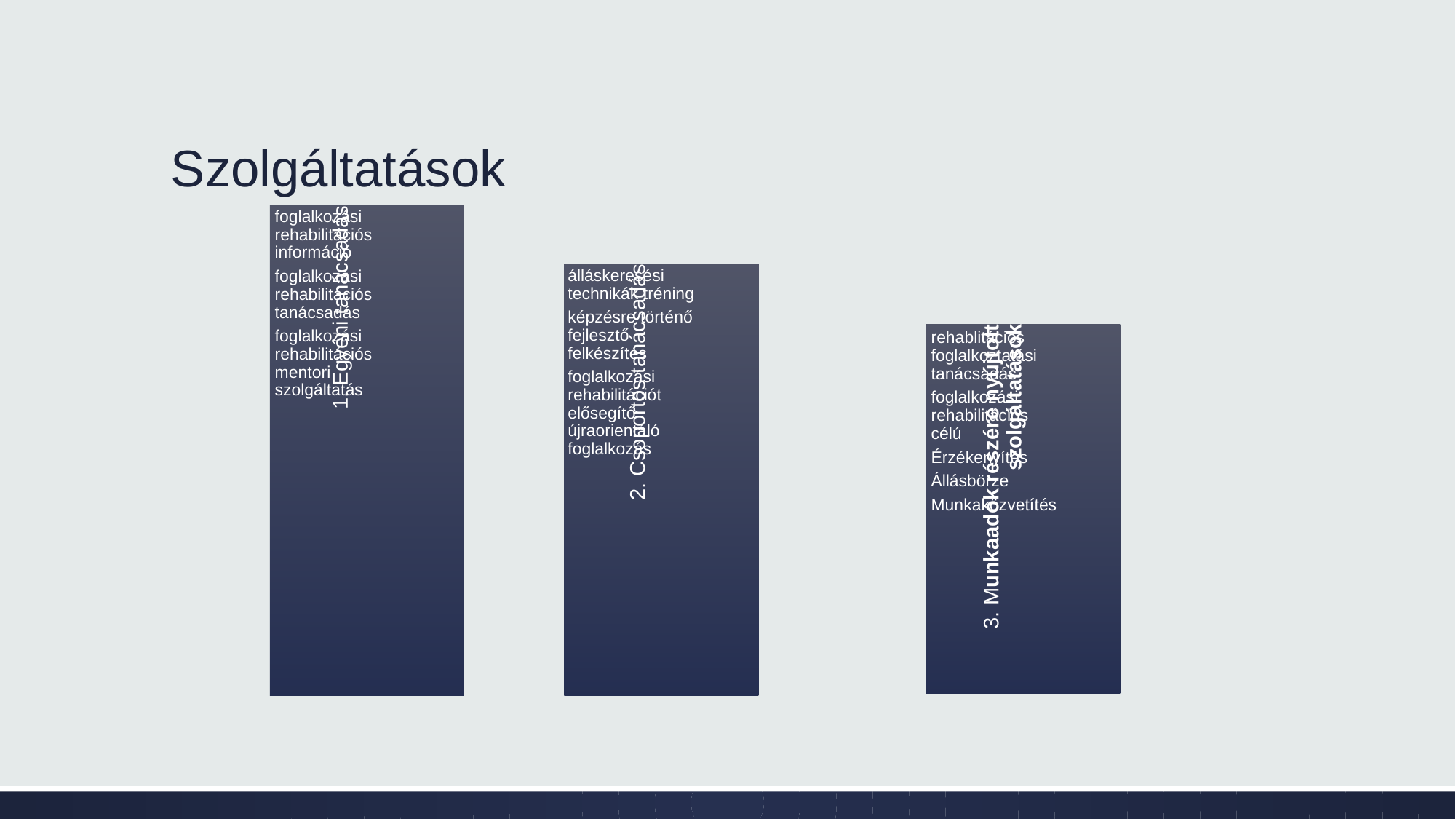

# Szolgáltatások
3. Munkaadók részére nyújtott szolgáltatások
2. Csoportos tanácsadás
1. Egyéni tanácsadás
foglalkozási rehabilitációs információ
foglalkozási rehabilitációs tanácsadás
foglalkozási rehabilitációs mentori szolgáltatás
álláskeresési technikák tréning
képzésre történő fejlesztő felkészítés
foglalkozási rehabilitációt elősegítő újraorientáló foglalkozás
rehablitációs foglalkoztatási tanácsadás
foglalkozási rehabilitációs célú
Érzékenyítés
Állásbörze
Munkaközvetítés